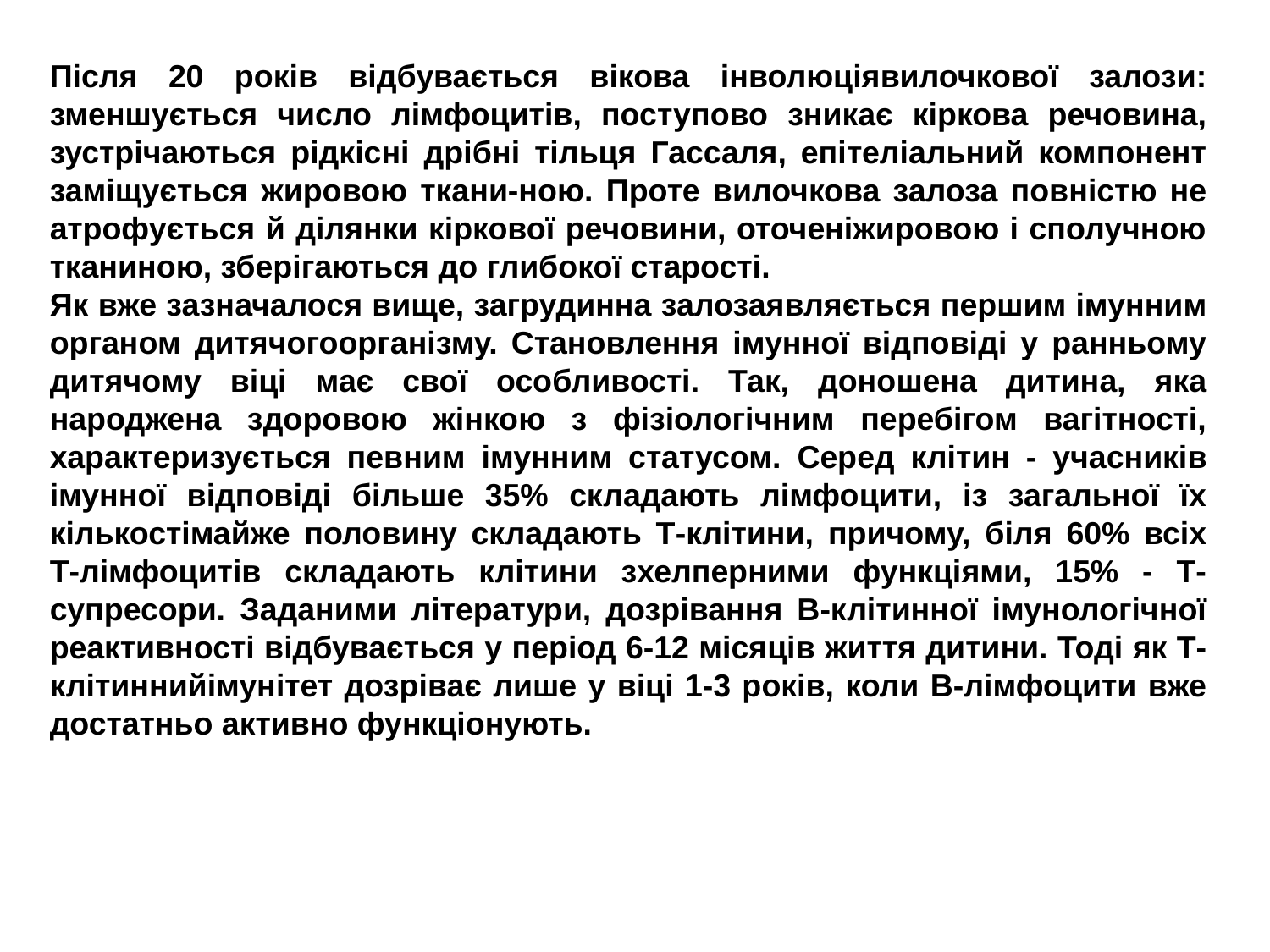

Після 20 років відбувається вікова інволюціявилочкової залози: зменшується число лімфоцитів, поступово зникає кіркова речовина, зустрічаються рідкісні дрібні тільця Гассаля, епітеліальний компонент заміщується жировою ткани-ною. Проте вилочкова залоза повністю не атрофується й ділянки кіркової речовини, оточеніжировою і сполучною тканиною, зберігаються до глибокої старості.
Як вже зазначалося вище, загрудинна залозаявляється першим імунним органом дитячогоорганізму. Становлення імунної відповіді у ранньому дитячому віці має свої особливості. Так, доношена дитина, яка народжена здоровою жінкою з фізіологічним перебігом вагітності, характеризується певним імунним статусом. Серед клітин - учасників імунної відповіді більше 35% складають лімфоцити, із загальної їх кількостімайже половину складають Т-клітини, причому, біля 60% всіх Т-лімфоцитів складають клітини зхелперними функціями, 15% - Т-супресори. Заданими літератури, дозрівання В-клітинної імунологічної реактивності відбувається у період 6-12 місяців життя дитини. Тоді як Т-клітиннийімунітет дозріває лише у віці 1-3 років, коли В-лімфоцити вже достатньо активно функціонують.